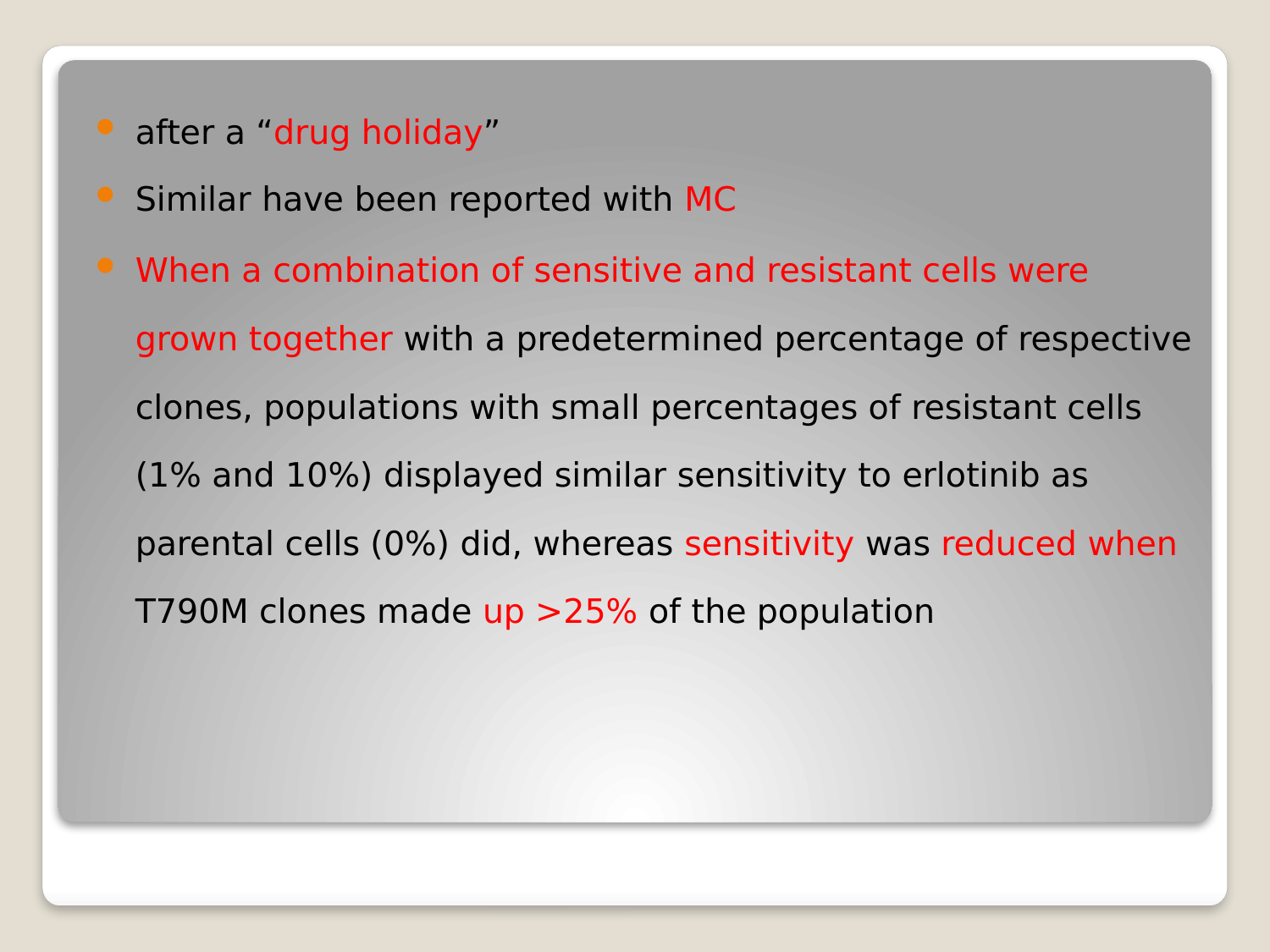

after a “drug holiday”
Similar have been reported with MC
When a combination of sensitive and resistant cells were grown together with a predetermined percentage of respective clones, populations with small percentages of resistant cells (1% and 10%) displayed similar sensitivity to erlotinib as parental cells (0%) did, whereas sensitivity was reduced when T790M clones made up >25% of the population

#